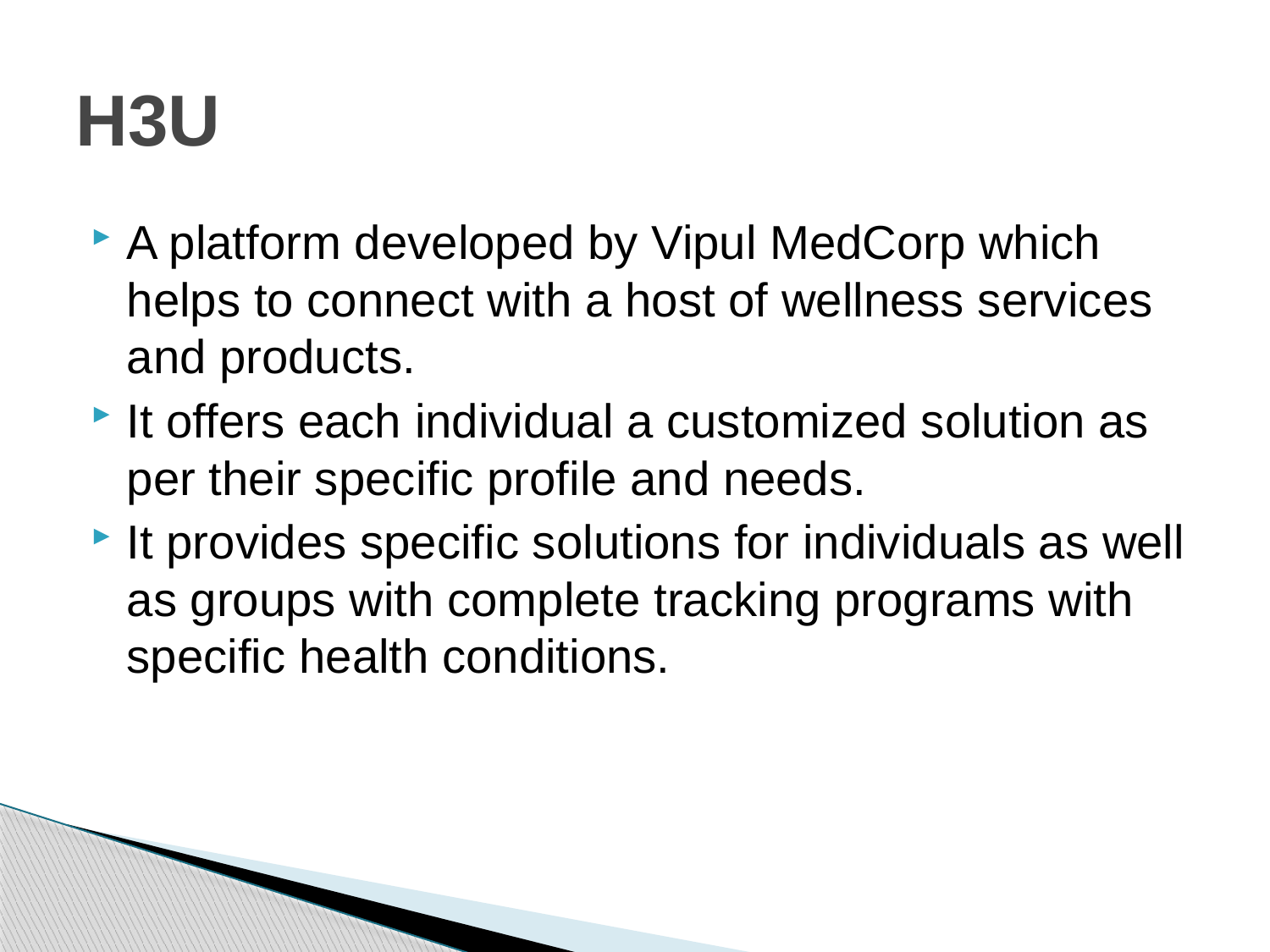

# H3U
A platform developed by Vipul MedCorp which helps to connect with a host of wellness services and products.
It offers each individual a customized solution as per their specific profile and needs.
It provides specific solutions for individuals as well as groups with complete tracking programs with specific health conditions.